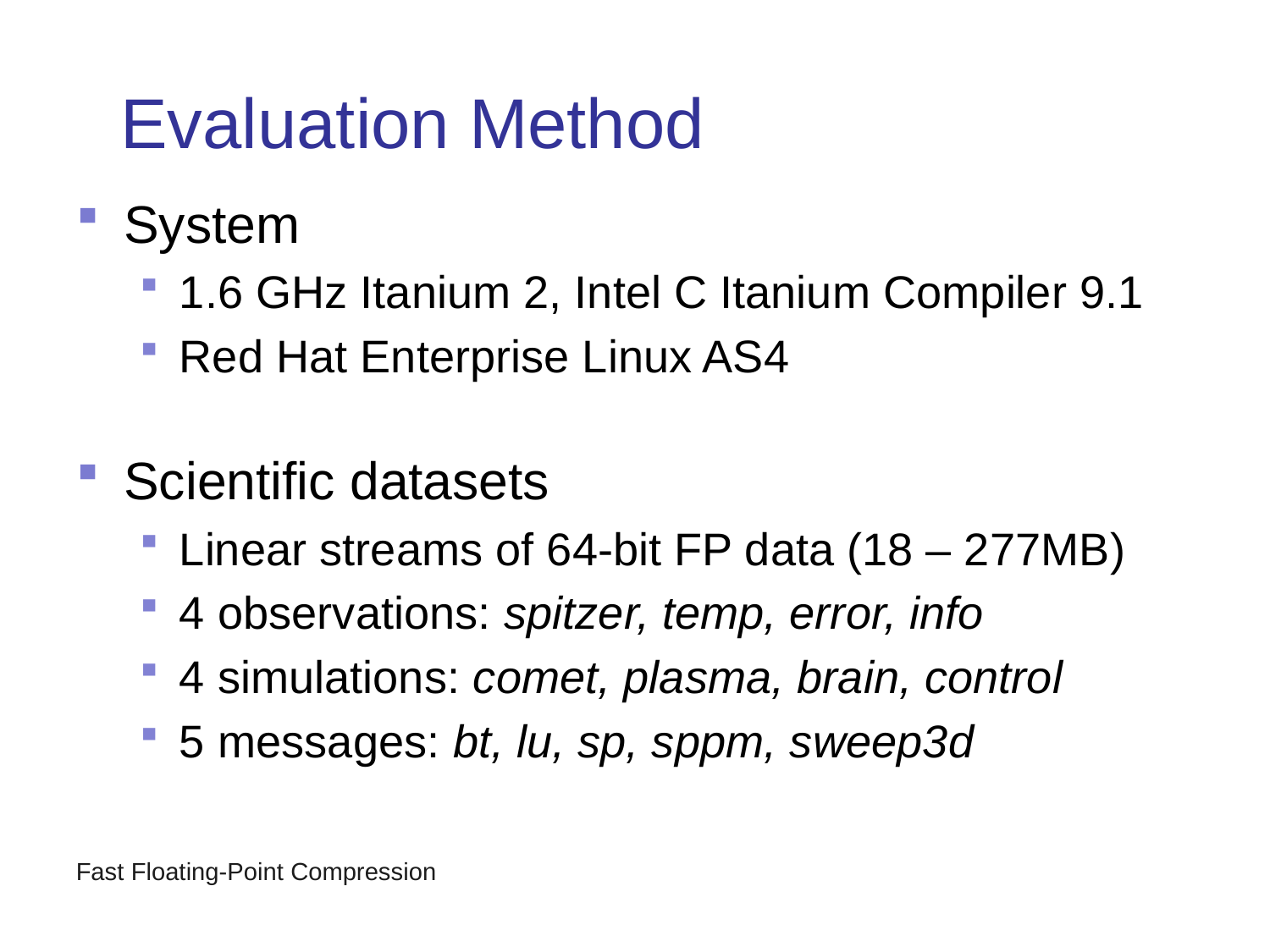

# Evaluation Method
System
1.6 GHz Itanium 2, Intel C Itanium Compiler 9.1
Red Hat Enterprise Linux AS4

Scientific datasets
Linear streams of 64-bit FP data (18 – 277MB)
4 observations: spitzer, temp, error, info
4 simulations: comet, plasma, brain, control
5 messages: bt, lu, sp, sppm, sweep3d
Fast Floating-Point Compression
March 2007